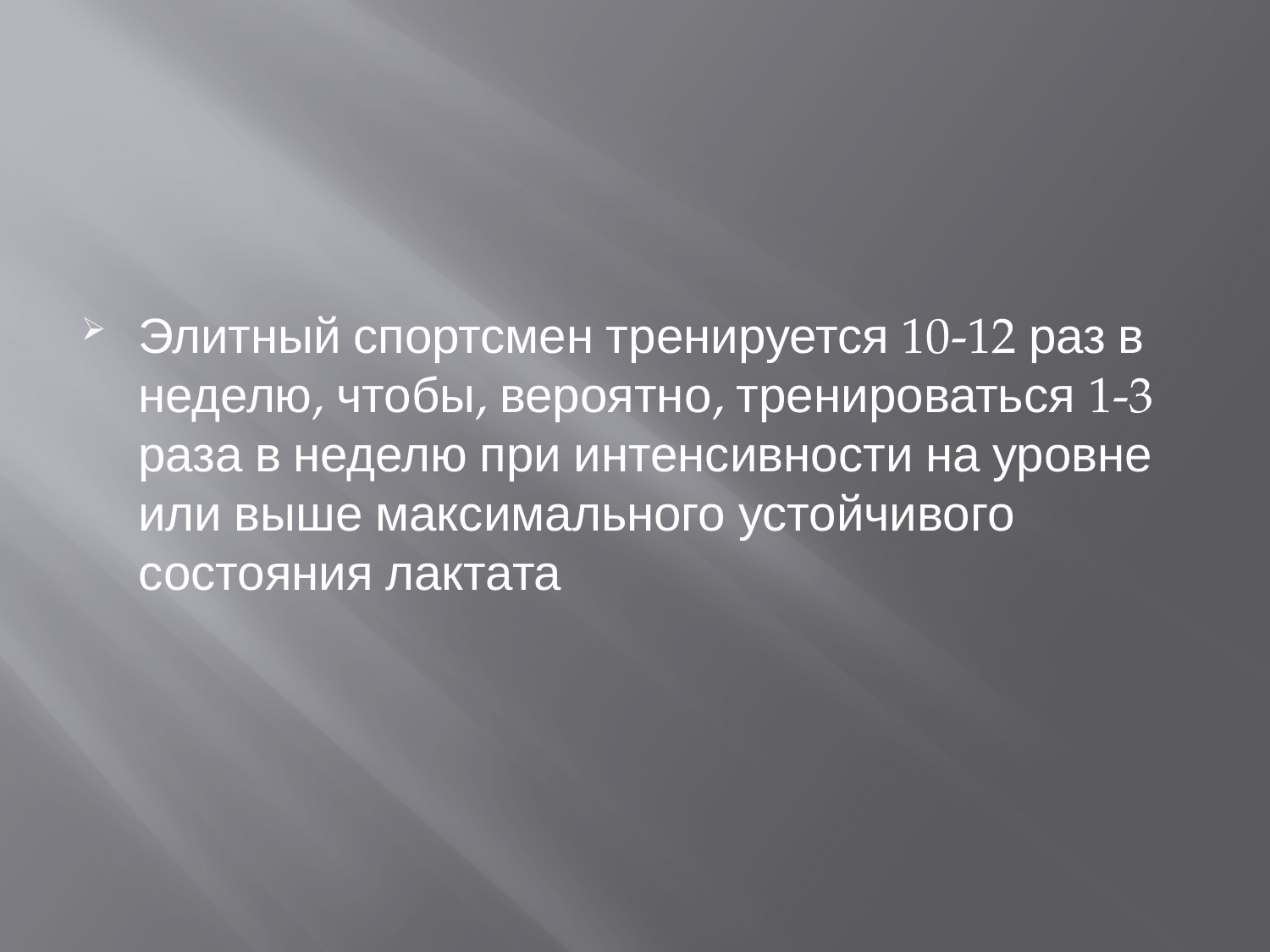

Элитный спортсмен тренируется 10-12 раз в неделю, чтобы, вероятно, тренироваться 1-3 раза в неделю при интенсивности на уровне или выше максимального устойчивого состояния лактата